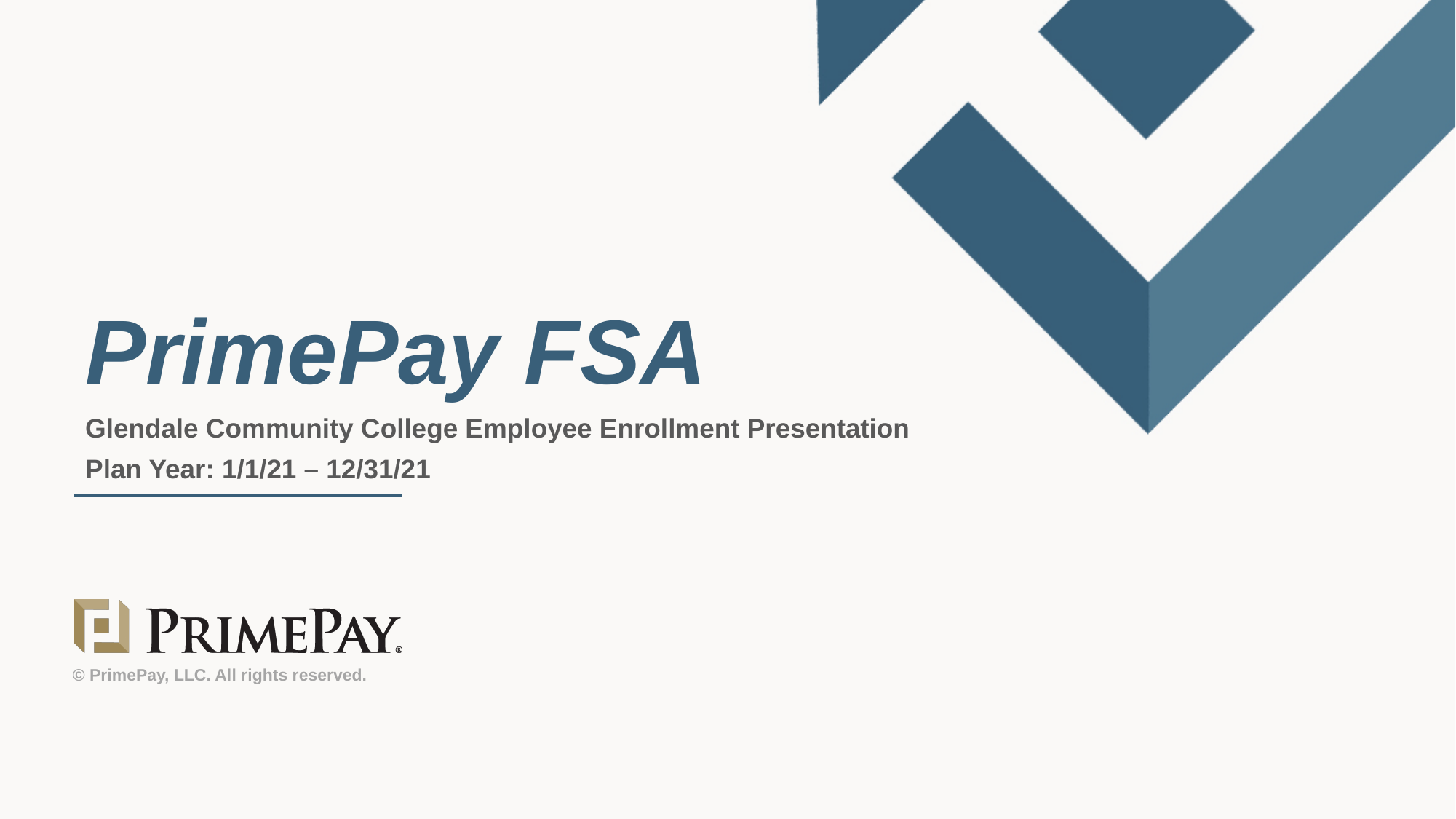

# PrimePay FSA
Glendale Community College Employee Enrollment Presentation
Plan Year: 1/1/21 – 12/31/21